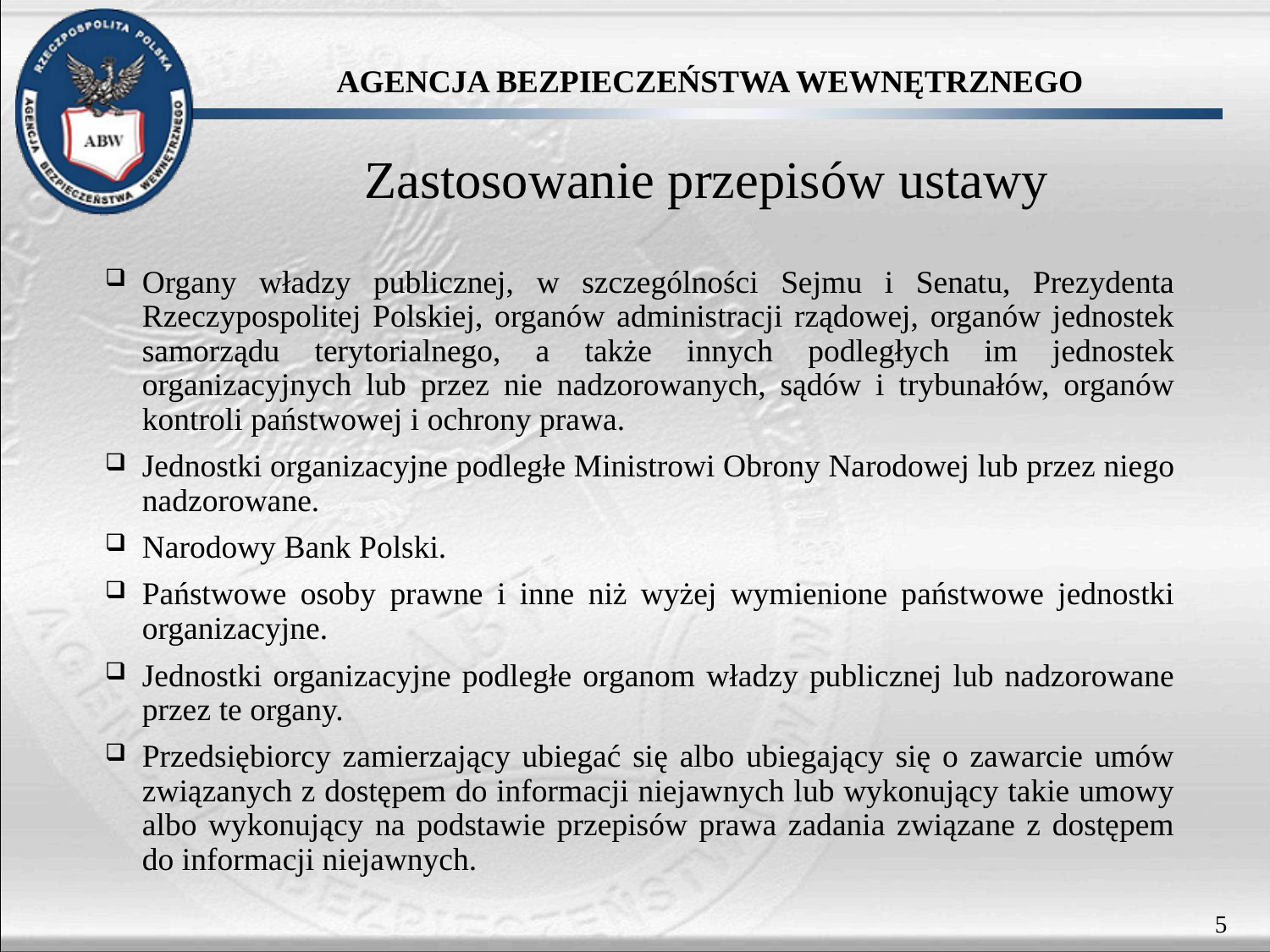

Zastosowanie przepisów ustawy
Organy władzy publicznej, w szczególności Sejmu i Senatu, Prezydenta Rzeczypospolitej Polskiej, organów administracji rządowej, organów jednostek samorządu terytorialnego, a także innych podległych im jednostek organizacyjnych lub przez nie nadzorowanych, sądów i trybunałów, organów kontroli państwowej i ochrony prawa.
Jednostki organizacyjne podległe Ministrowi Obrony Narodowej lub przez niego nadzorowane.
Narodowy Bank Polski.
Państwowe osoby prawne i inne niż wyżej wymienione państwowe jednostki organizacyjne.
Jednostki organizacyjne podległe organom władzy publicznej lub nadzorowane przez te organy.
Przedsiębiorcy zamierzający ubiegać się albo ubiegający się o zawarcie umów związanych z dostępem do informacji niejawnych lub wykonujący takie umowy albo wykonujący na podstawie przepisów prawa zadania związane z dostępem do informacji niejawnych.
5